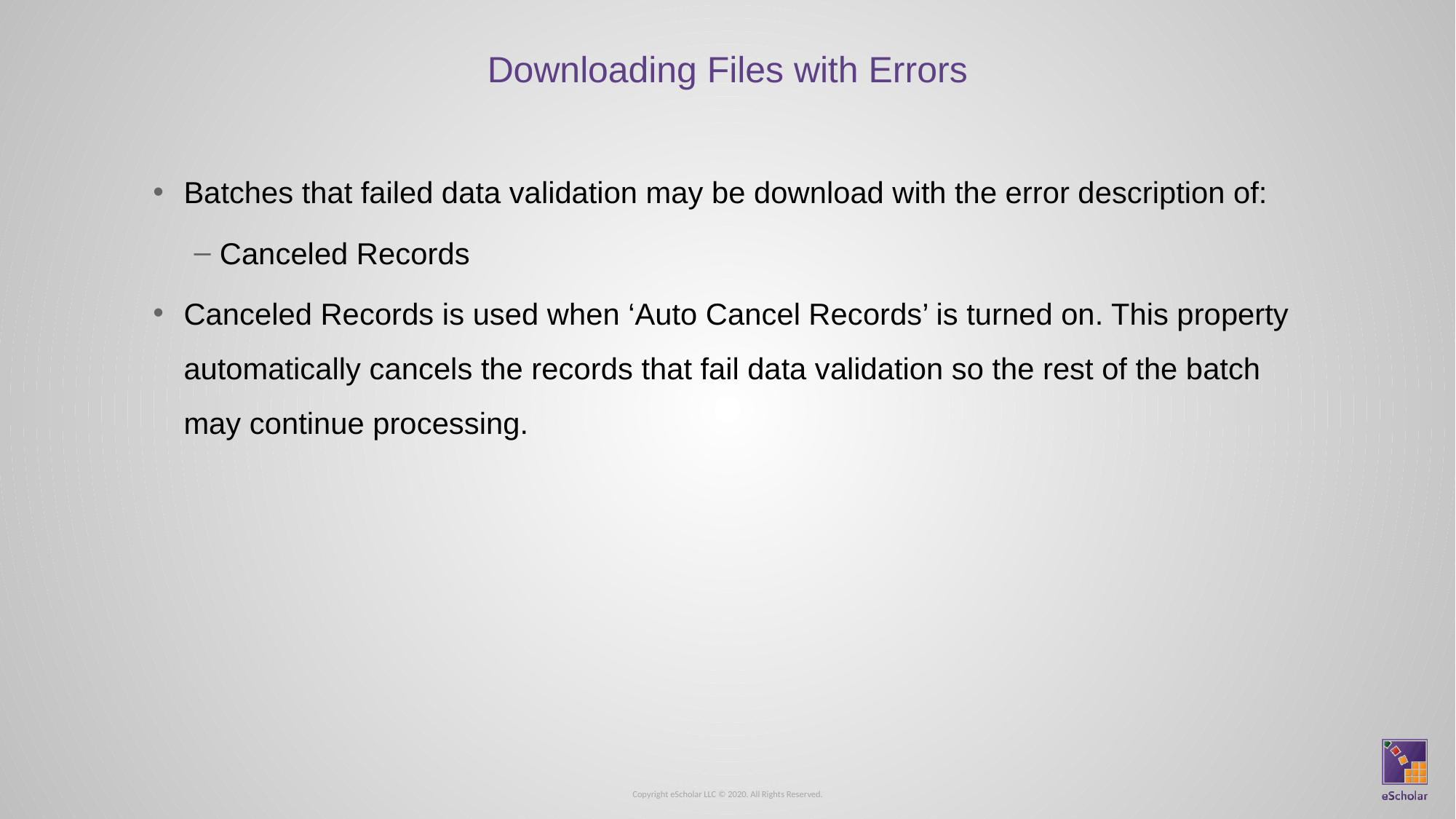

# Downloading Files with Errors
Batches that failed data validation may be download with the error description of:
Canceled Records
Canceled Records is used when ‘Auto Cancel Records’ is turned on. This property automatically cancels the records that fail data validation so the rest of the batch may continue processing.